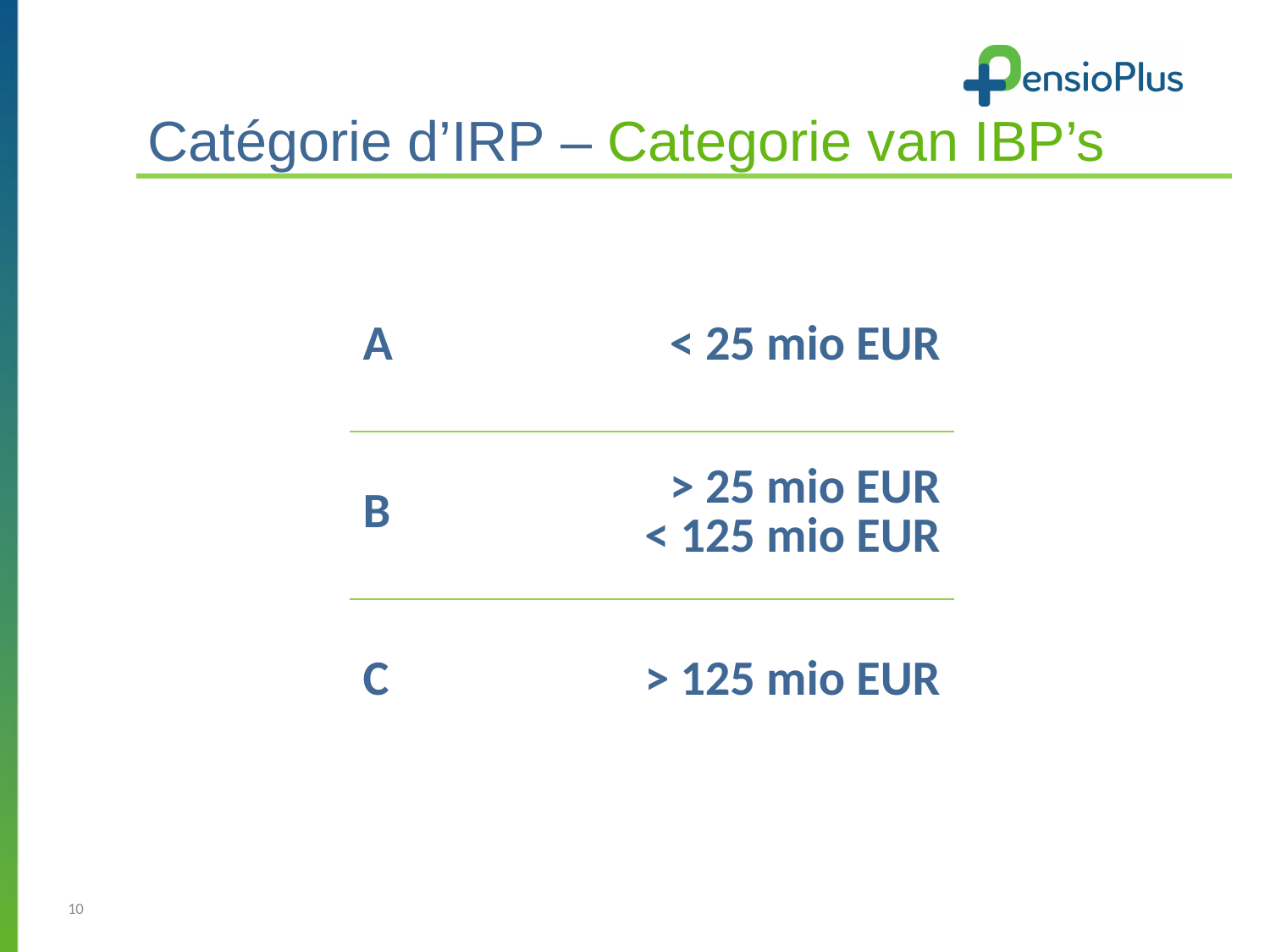

# Catégorie d’IRP – Categorie van IBP’s
| A | < 25 mio EUR |
| --- | --- |
| B | > 25 mio EUR < 125 mio EUR |
| C | > 125 mio EUR |
10